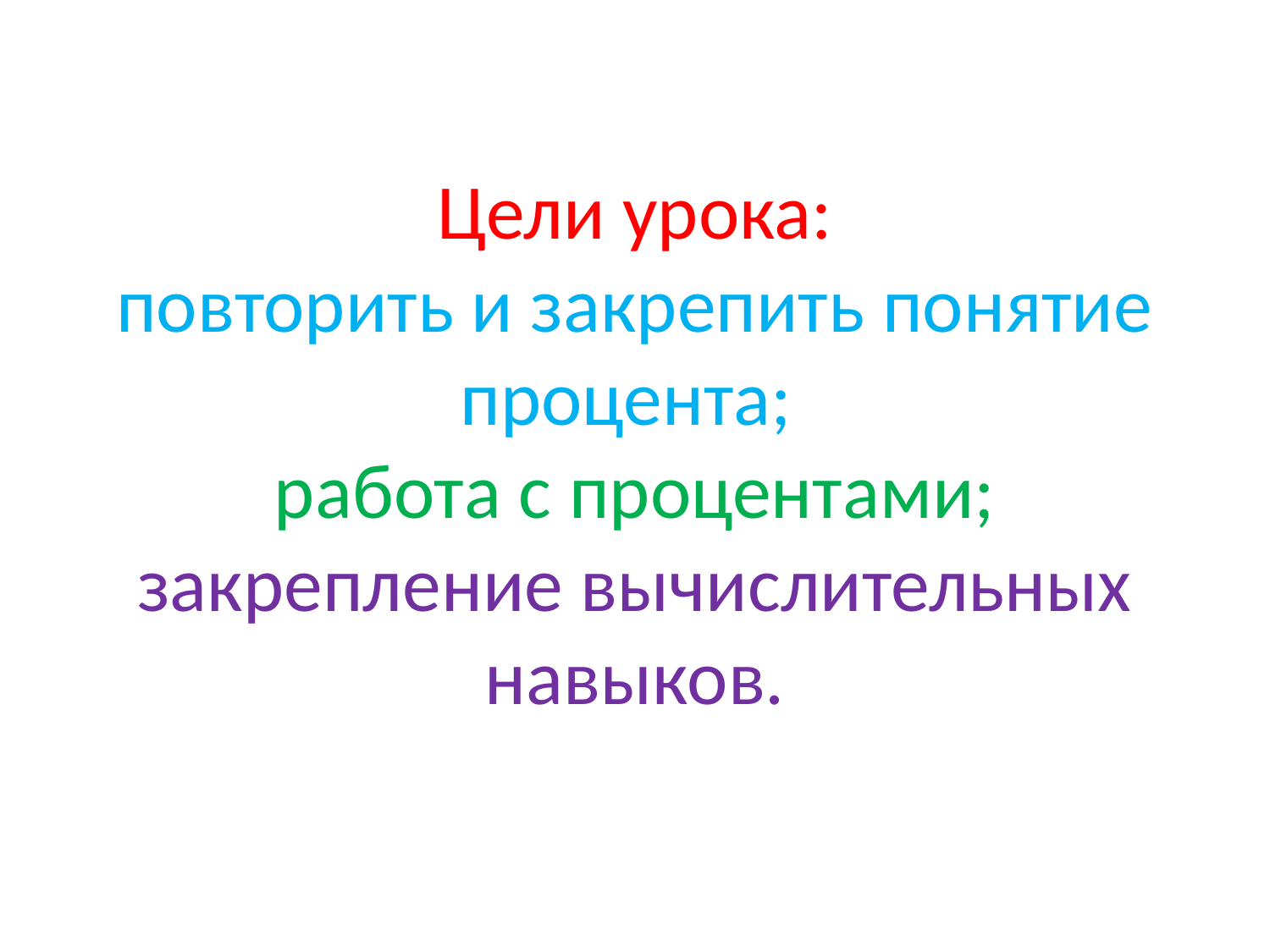

# Цели урока: повторить и закрепить понятие процента; работа с процентами; закрепление вычислительных навыков.